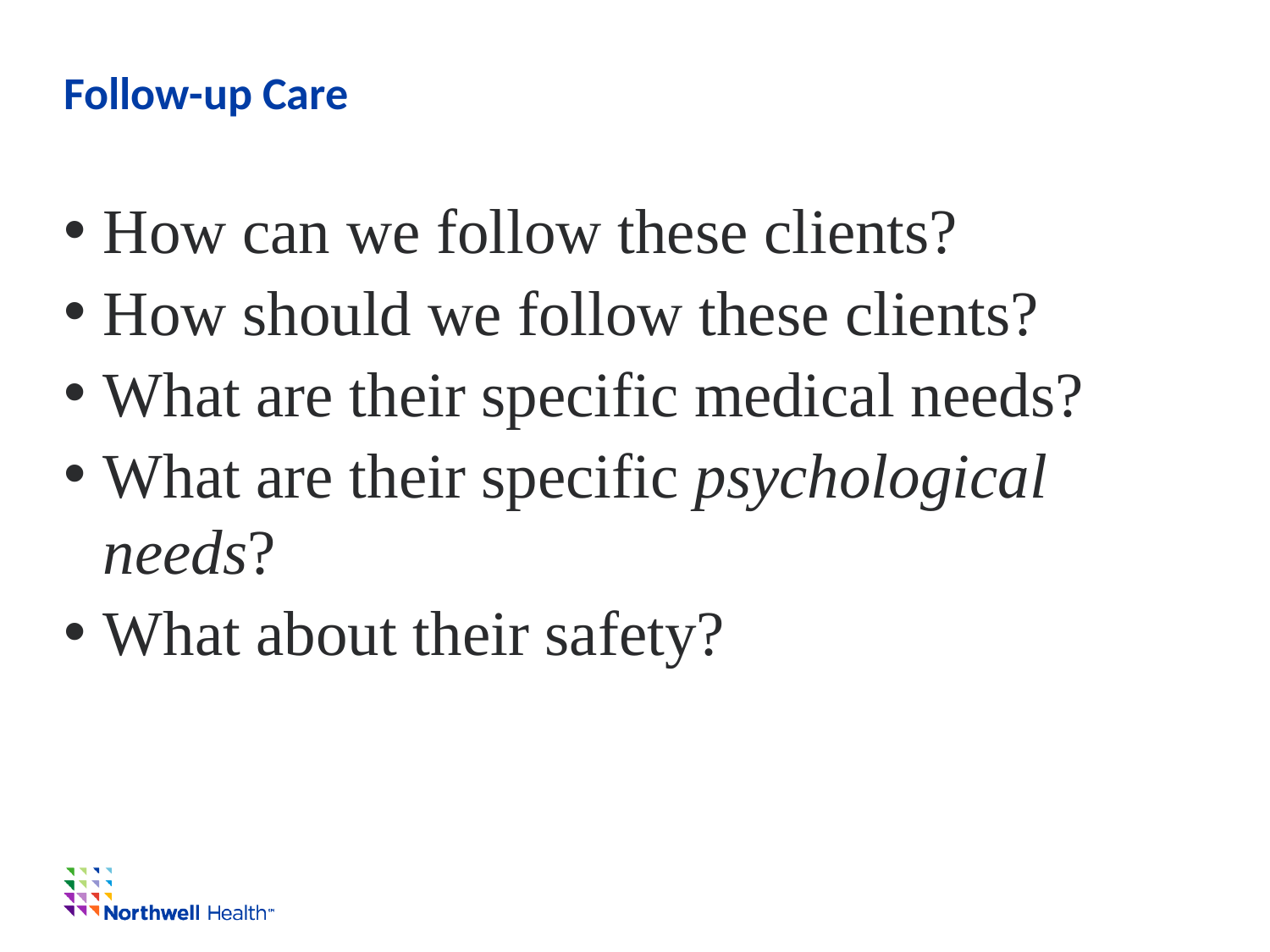

# Follow-up Care
How can we follow these clients?
How should we follow these clients?
What are their specific medical needs?
What are their specific psychological needs?
What about their safety?